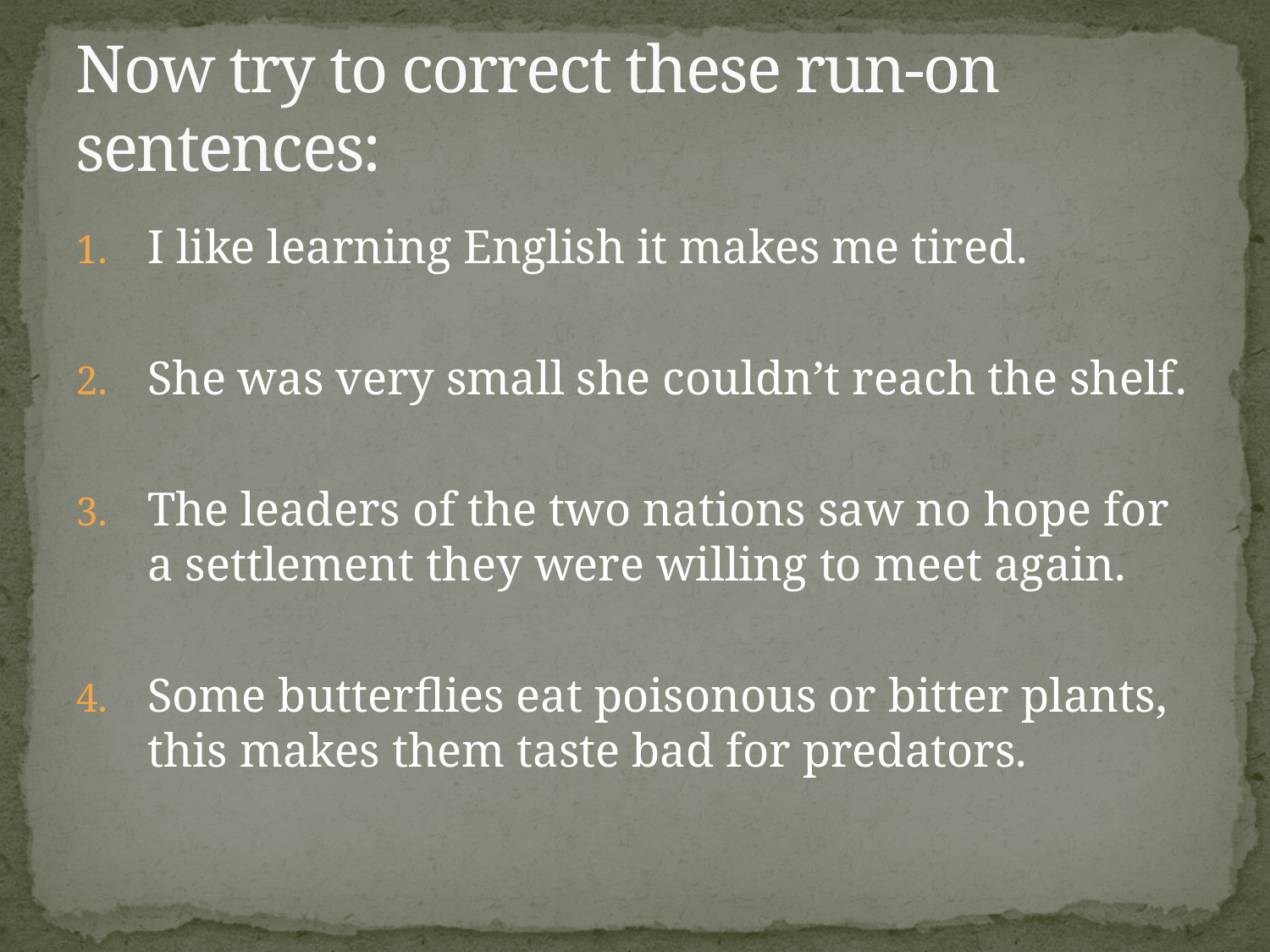

# Now try to correct these run-on sentences:
I like learning English it makes me tired.

She was very small she couldn’t reach the shelf.

The leaders of the two nations saw no hope for a settlement they were willing to meet again.

Some butterflies eat poisonous or bitter plants, this makes them taste bad for predators.